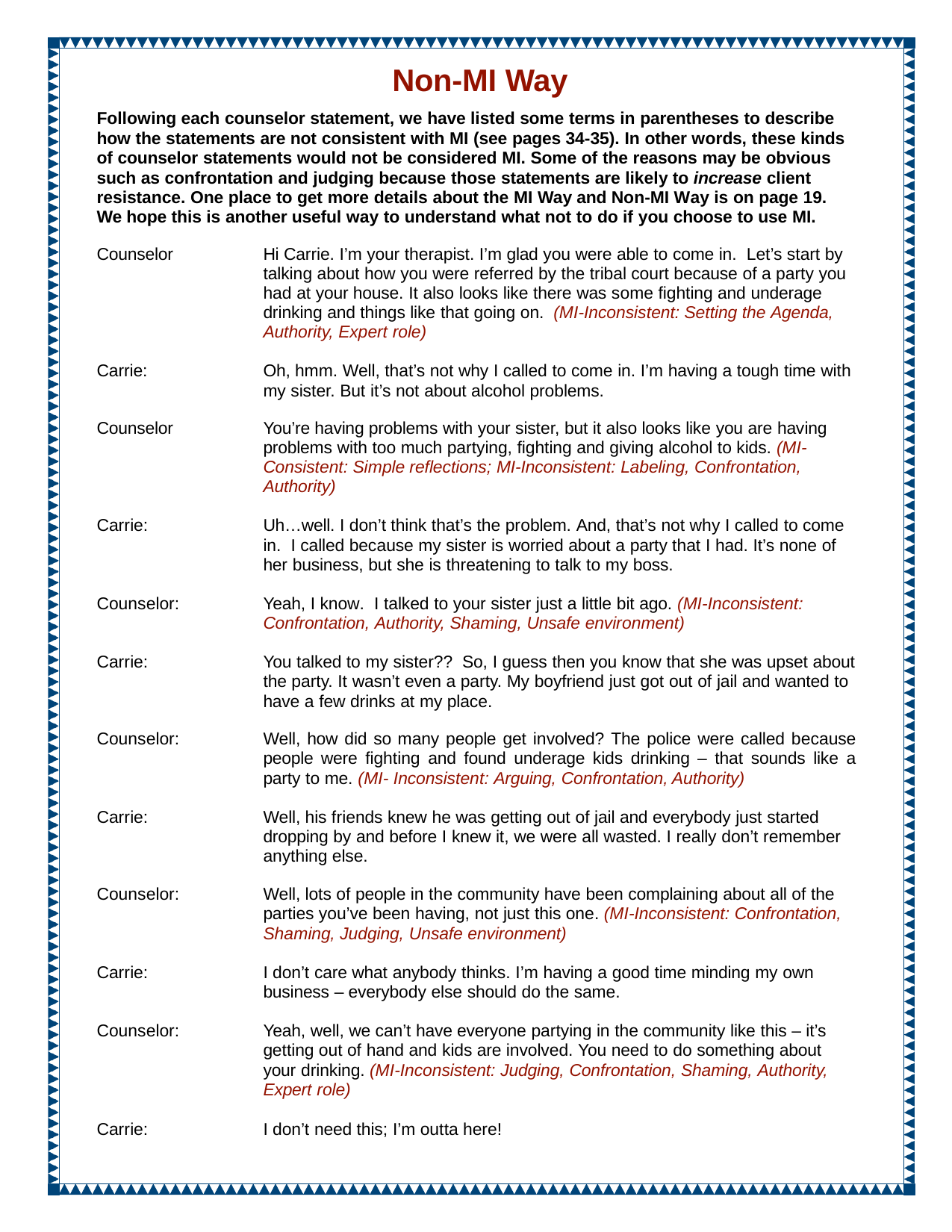

# Non-MI Way
Following each counselor statement, we have listed some terms in parentheses to describe how the statements are not consistent with MI (see pages 34-35). In other words, these kinds of counselor statements would not be considered MI. Some of the reasons may be obvious such as confrontation and judging because those statements are likely to increase client resistance. One place to get more details about the MI Way and Non-MI Way is on page 19.
We hope this is another useful way to understand what not to do if you choose to use MI.
Counselor	Hi Carrie. I’m your therapist. I’m glad you were able to come in.  Let’s start by talking about how you were referred by the tribal court because of a party you had at your house. It also looks like there was some fighting and underage drinking and things like that going on.  (MI-Inconsistent: Setting the Agenda, Authority, Expert role)
Carrie:	Oh, hmm. Well, that’s not why I called to come in. I’m having a tough time with my sister. But it’s not about alcohol problems.
Counselor	You’re having problems with your sister, but it also looks like you are having problems with too much partying, fighting and giving alcohol to kids. (MI-Consistent: Simple reflections; MI-Inconsistent: Labeling, Confrontation, Authority)
Carrie:	Uh…well. I don’t think that’s the problem. And, that’s not why I called to come in.  I called because my sister is worried about a party that I had. It’s none of her business, but she is threatening to talk to my boss.
Counselor: 	Yeah, I know.  I talked to your sister just a little bit ago. (MI-Inconsistent: Confrontation, Authority, Shaming, Unsafe environment)
Carrie:	You talked to my sister??  So, I guess then you know that she was upset about the party. It wasn’t even a party. My boyfriend just got out of jail and wanted to have a few drinks at my place.
Counselor:	Well, how did so many people get involved? The police were called because people were fighting and found underage kids drinking – that sounds like a party to me. (MI- Inconsistent: Arguing, Confrontation, Authority)
Carrie:	Well, his friends knew he was getting out of jail and everybody just started dropping by and before I knew it, we were all wasted. I really don’t remember anything else.
Counselor: 	Well, lots of people in the community have been complaining about all of the parties you’ve been having, not just this one. (MI-Inconsistent: Confrontation, Shaming, Judging, Unsafe environment)
Carrie: 	I don’t care what anybody thinks. I’m having a good time minding my own business – everybody else should do the same.
Counselor:	Yeah, well, we can’t have everyone partying in the community like this – it’s getting out of hand and kids are involved. You need to do something about your drinking. (MI-Inconsistent: Judging, Confrontation, Shaming, Authority, Expert role)
Carrie:	I don’t need this; I’m outta here!